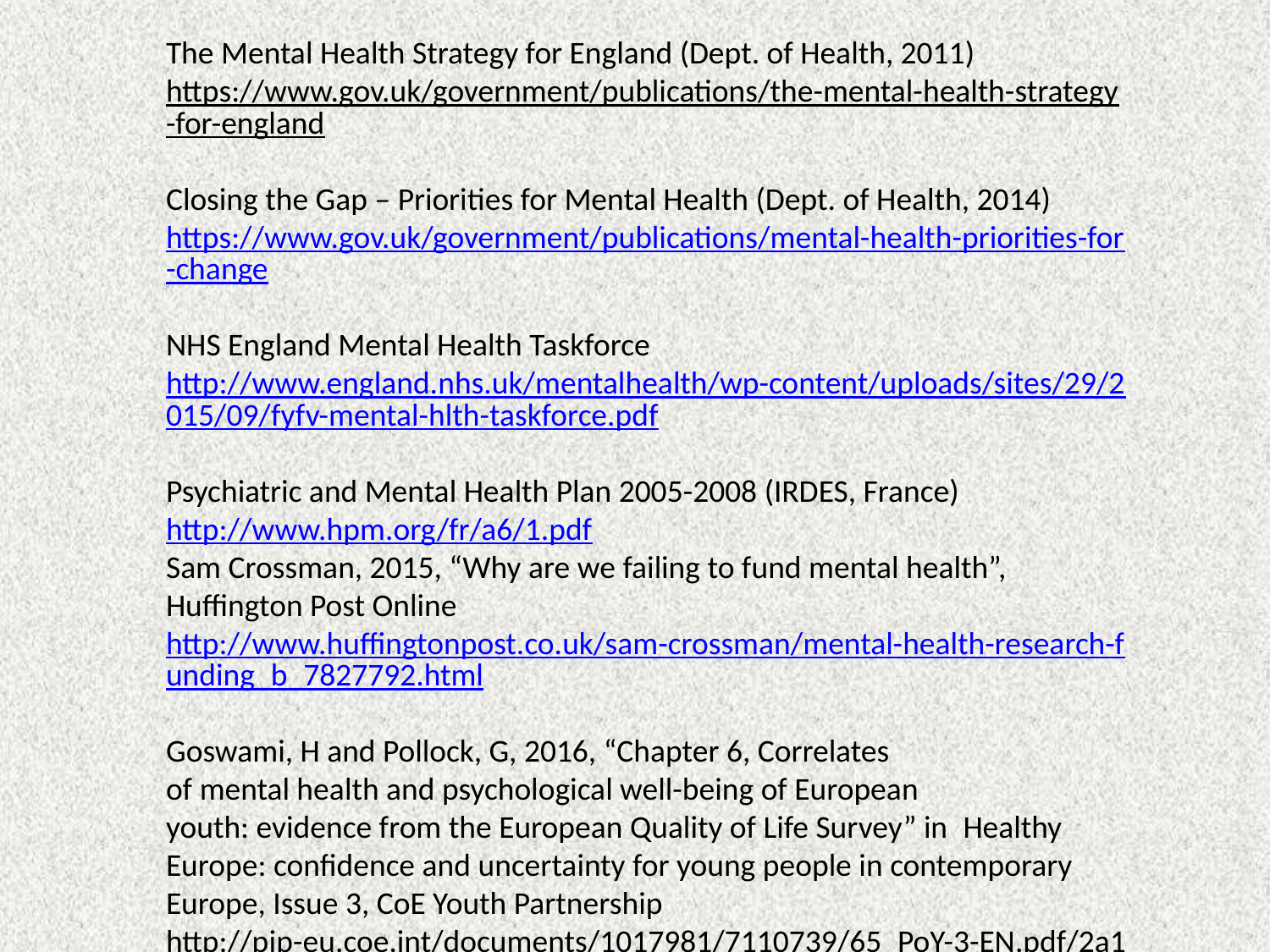

The Mental Health Strategy for England (Dept. of Health, 2011)
https://www.gov.uk/government/publications/the-mental-health-strategy-for-england
Closing the Gap – Priorities for Mental Health (Dept. of Health, 2014) https://www.gov.uk/government/publications/mental-health-priorities-for-change
NHS England Mental Health Taskforce
http://www.england.nhs.uk/mentalhealth/wp-content/uploads/sites/29/2015/09/fyfv-mental-hlth-taskforce.pdf
Psychiatric and Mental Health Plan 2005-2008 (IRDES, France)
http://www.hpm.org/fr/a6/1.pdf
Sam Crossman, 2015, “Why are we failing to fund mental health”, Huffington Post Online http://www.huffingtonpost.co.uk/sam-crossman/mental-health-research-funding_b_7827792.html
Goswami, H and Pollock, G, 2016, “Chapter 6, Correlates
of mental health and psychological well-being of European
youth: evidence from the European Quality of Life Survey” in  Healthy Europe: confidence and uncertainty for young people in contemporary Europe, Issue 3, CoE Youth Partnership
http://pjp-eu.coe.int/documents/1017981/7110739/65_PoY-3-EN.pdf/2a196215-a1c0-47b2-bb4b-44ba091c7851